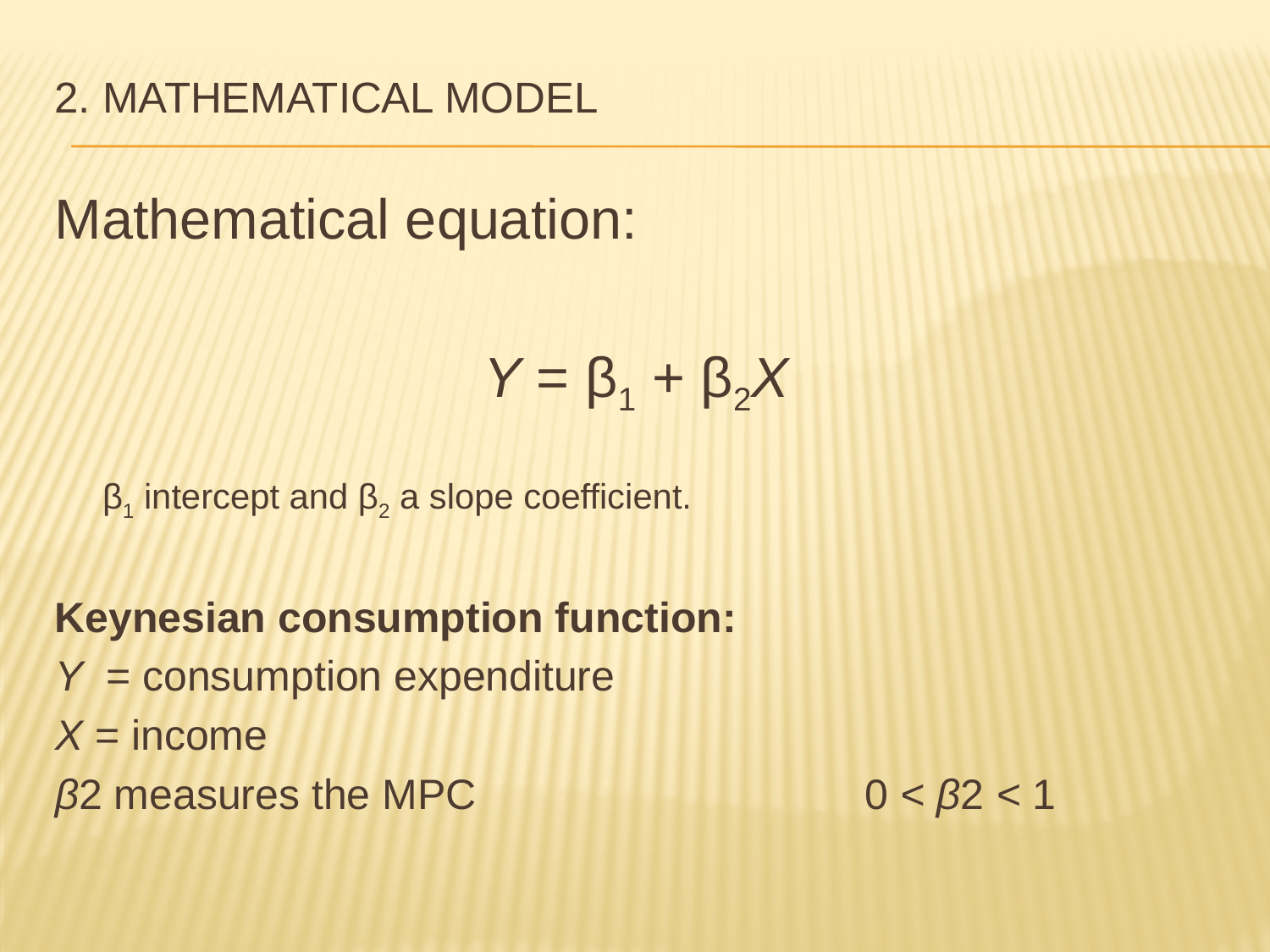

# 2. Mathematical Model
Mathematical equation:

				Y = β1 + β2X

	β1 intercept and β2 a slope coefficient.

Keynesian consumption function:
Y  = consumption expenditure
X = income
β2 measures the MPC 			0 < β2 < 1